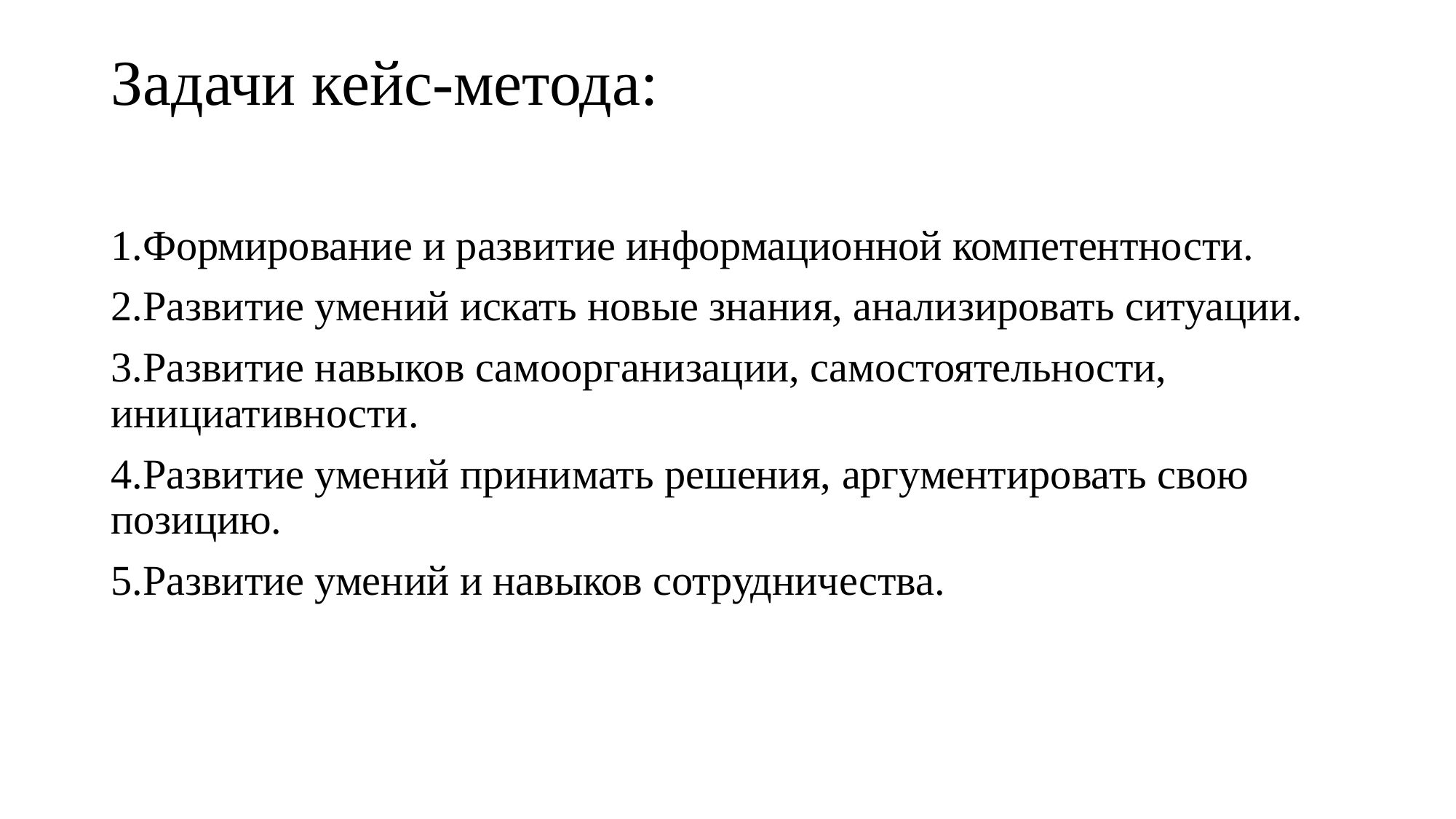

# Задачи кейс-метода:
1.Формирование и развитие информационной компетентности.
2.Развитие умений искать новые знания, анализировать ситуации.
3.Развитие навыков самоорганизации, самостоятельности, инициативности.
4.Развитие умений принимать решения, аргументировать свою позицию.
5.Развитие умений и навыков сотрудничества.